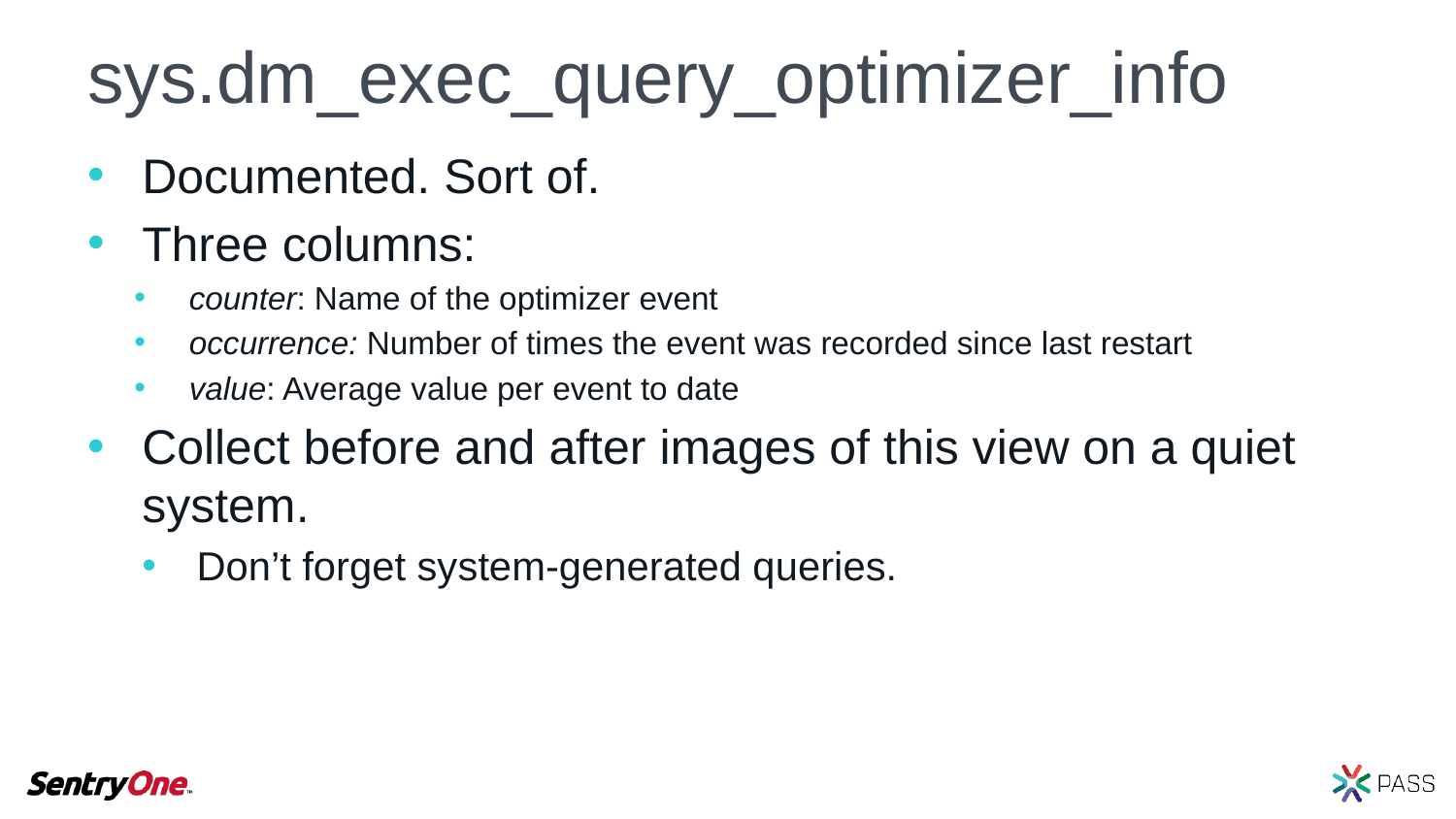

# sys.dm_exec_query_optimizer_info
Documented. Sort of.
Three columns:
counter: Name of the optimizer event
occurrence: Number of times the event was recorded since last restart
value: Average value per event to date
Collect before and after images of this view on a quiet system.
Don’t forget system-generated queries.